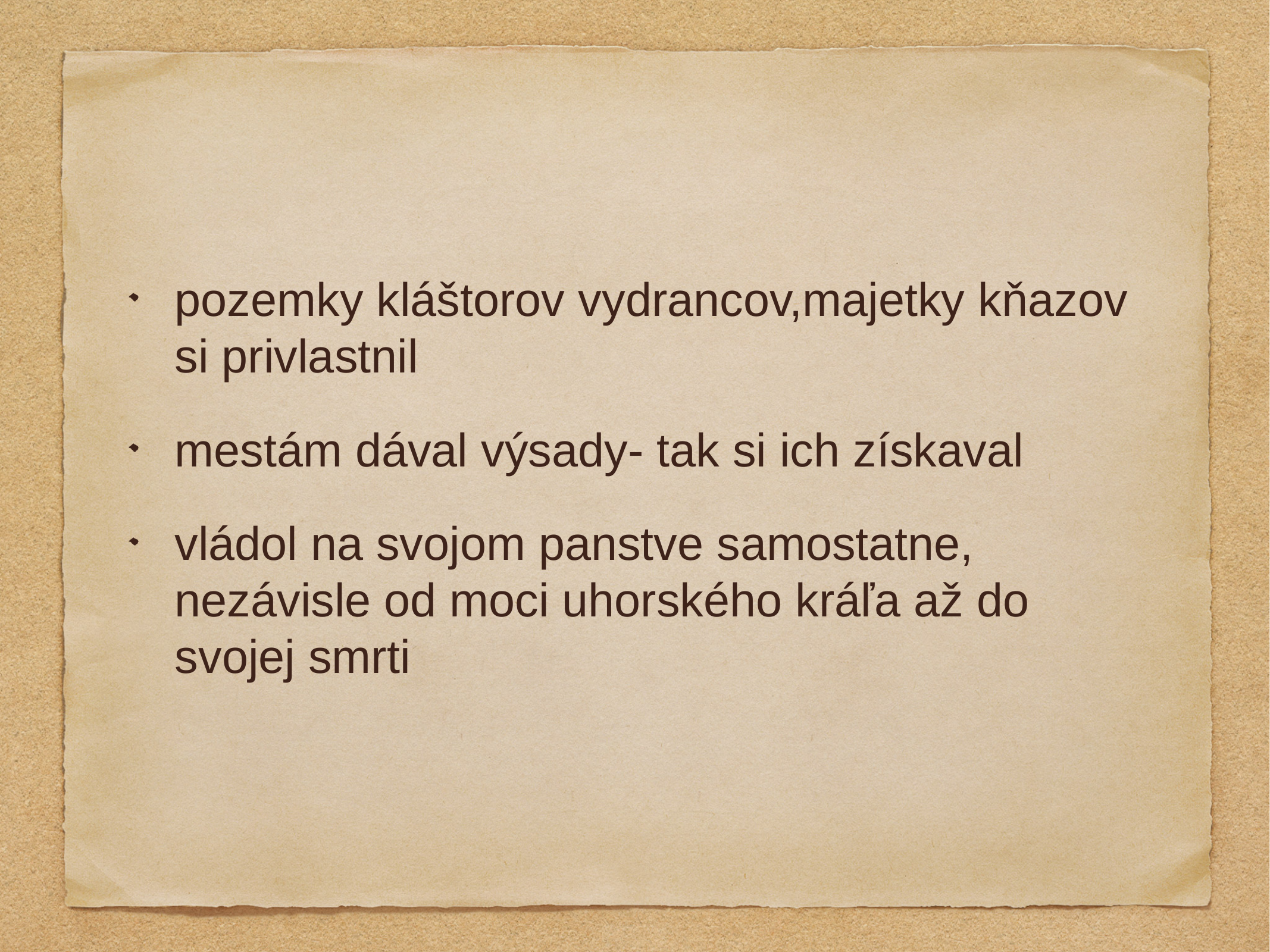

pozemky kláštorov vydrancov,majetky kňazov si privlastnil
mestám dával výsady- tak si ich získaval
vládol na svojom panstve samostatne, nezávisle od moci uhorského kráľa až do svojej smrti